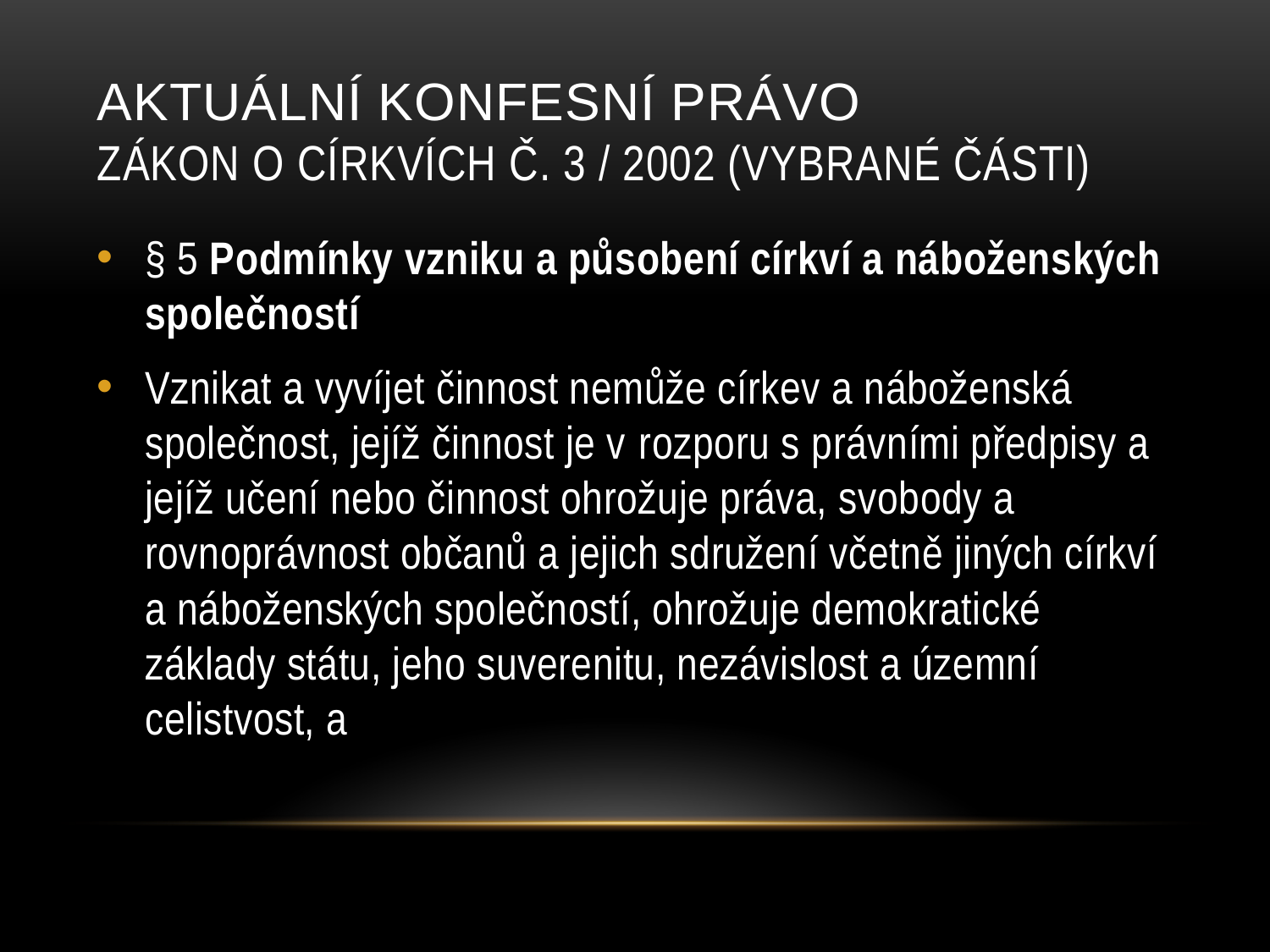

# AKTUÁLNí konfesní právo Zákon O CÍRKVÍCH č. 3 / 2002 (Vybrané části)
§ 5 Podmínky vzniku a působení církví a náboženských společností
Vznikat a vyvíjet činnost nemůže církev a náboženská společnost, jejíž činnost je v rozporu s právními předpisy a jejíž učení nebo činnost ohrožuje práva, svobody a rovnoprávnost občanů a jejich sdružení včetně jiných církví a náboženských společností, ohrožuje demokratické základy státu, jeho suverenitu, nezávislost a územní celistvost, a